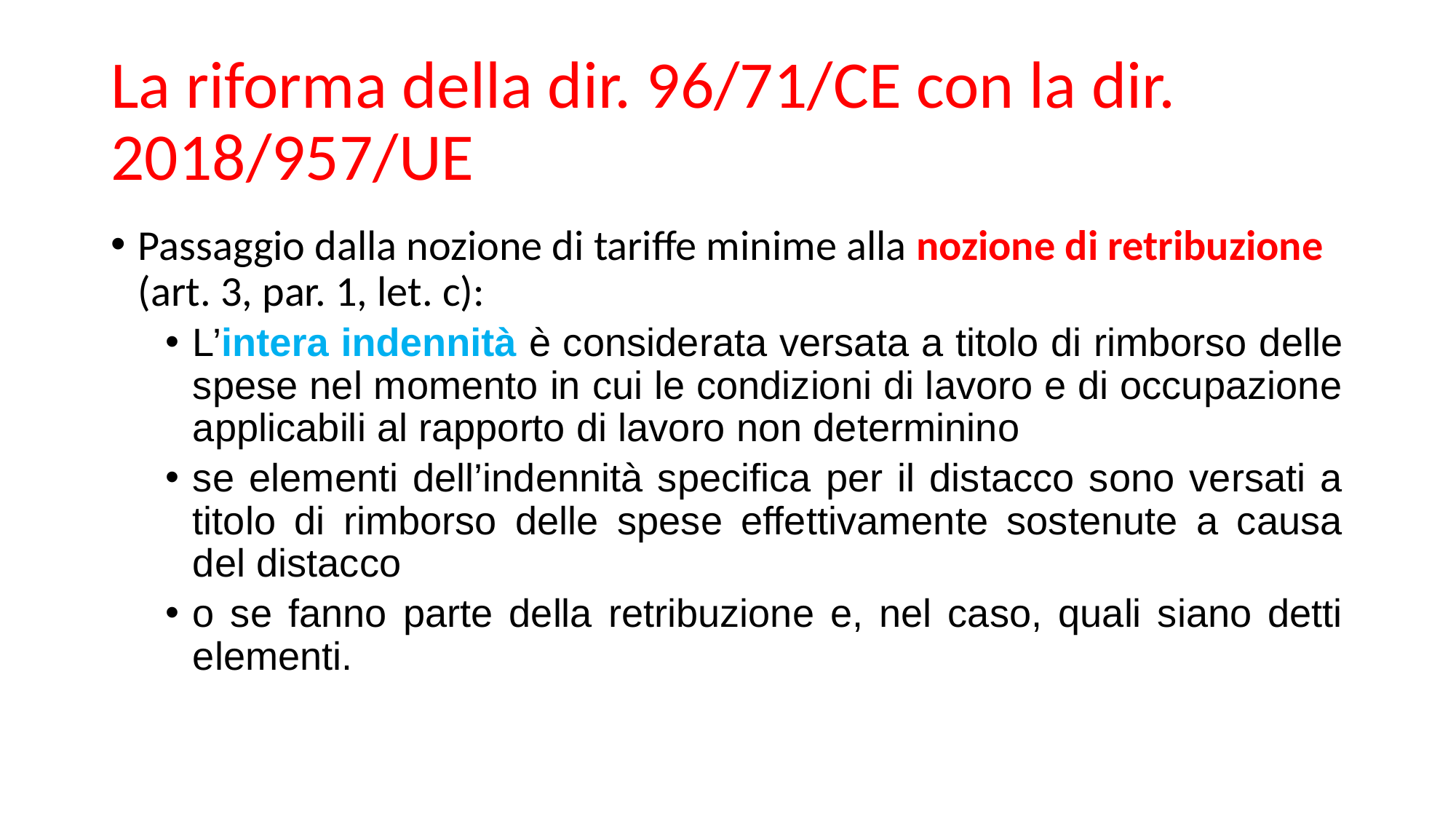

# La riforma della dir. 96/71/CE con la dir. 2018/957/UE
Passaggio dalla nozione di tariffe minime alla nozione di retribuzione (art. 3, par. 1, let. c):
L’intera indennità è considerata versata a titolo di rimborso delle spese nel momento in cui le condizioni di lavoro e di occupazione applicabili al rapporto di lavoro non determinino
se elementi dell’indennità specifica per il distacco sono versati a titolo di rimborso delle spese effettivamente sostenute a causa del distacco
o se fanno parte della retribuzione e, nel caso, quali siano detti elementi.